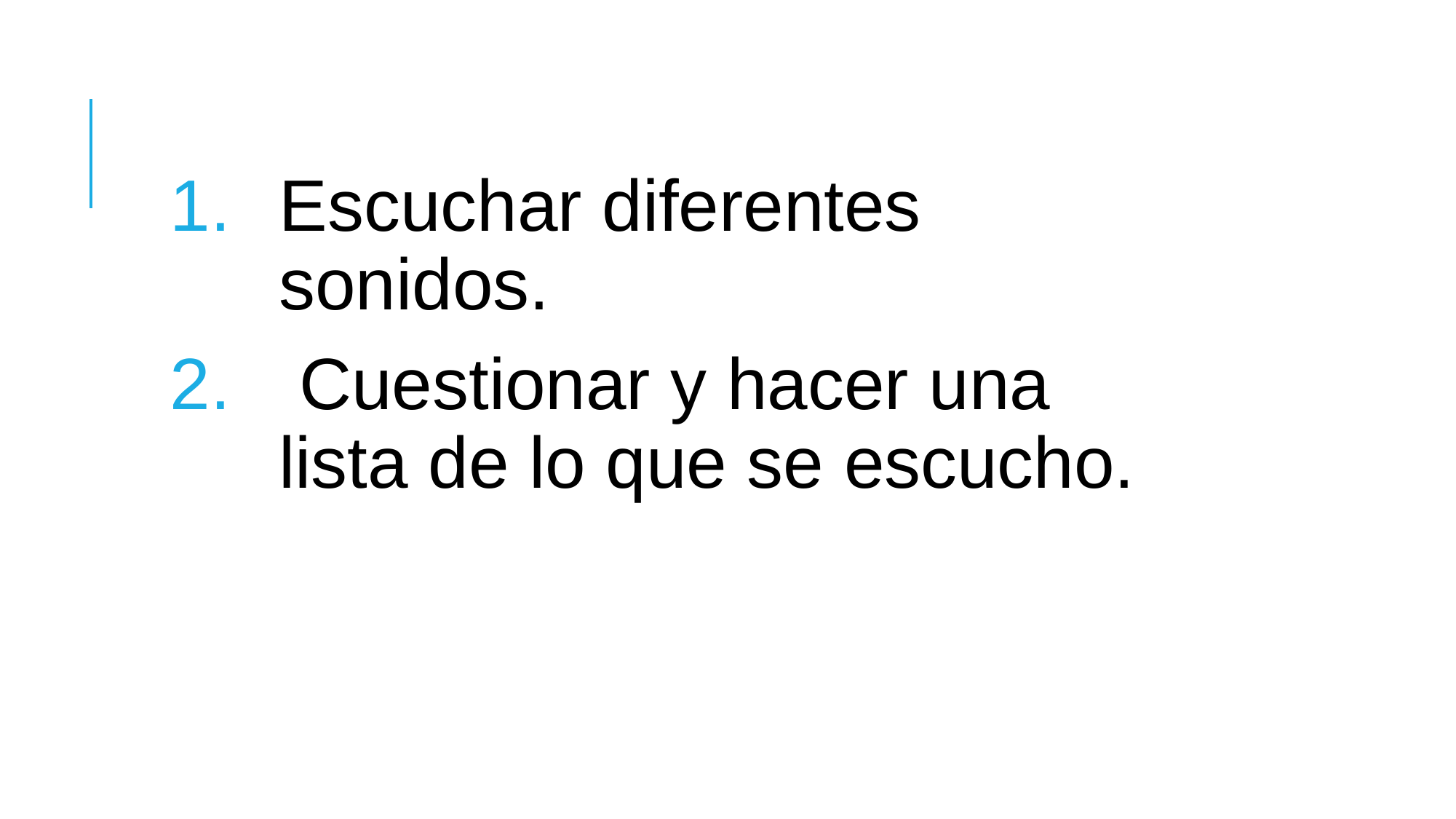

Escuchar diferentes sonidos.
 Cuestionar y hacer una lista de lo que se escucho.